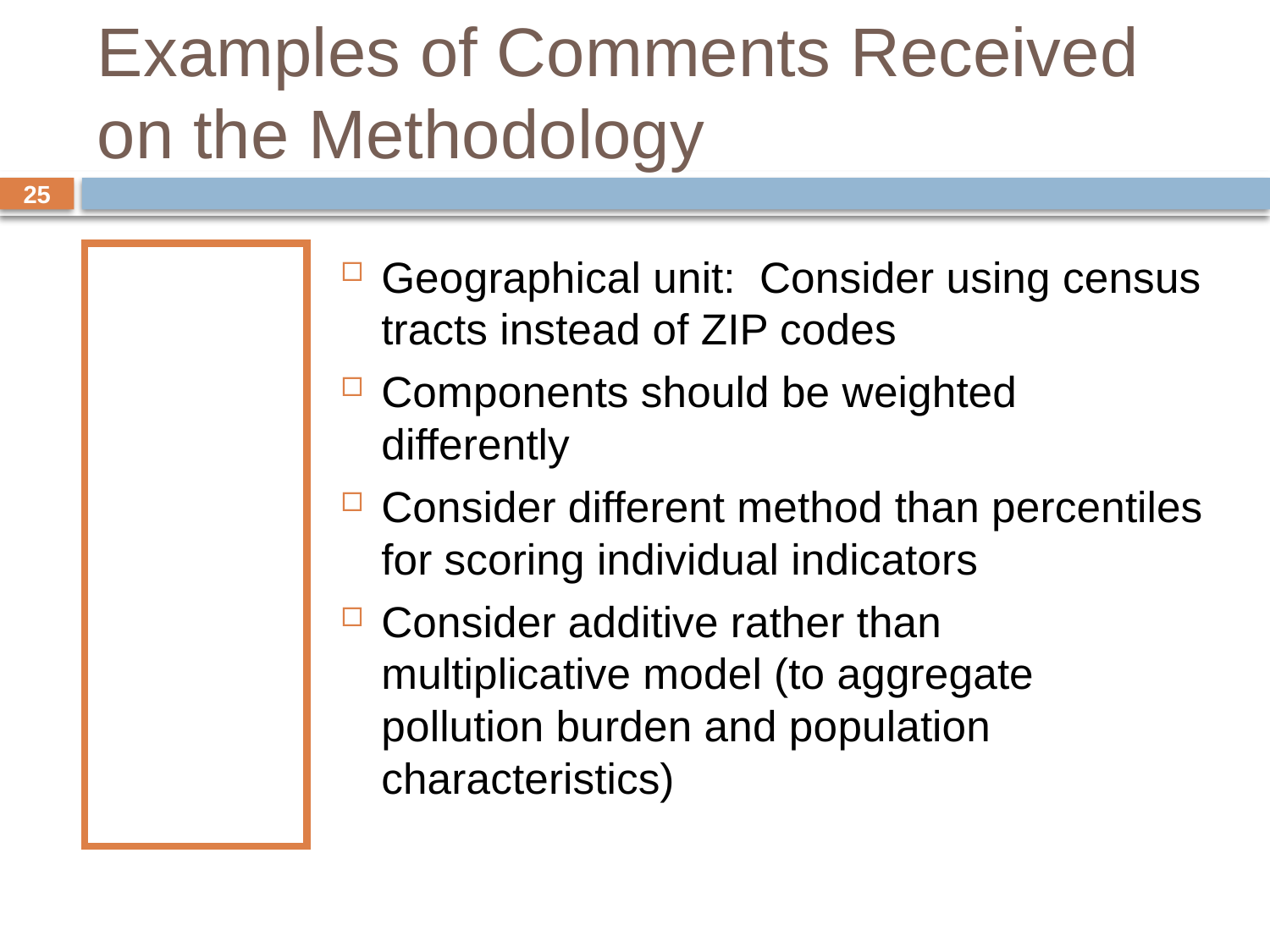

# Examples of Comments Received on the Methodology
25

Geographical unit:  Consider using census tracts instead of ZIP codes
Components should be weighted differently
Consider different method than percentiles for scoring individual indicators
Consider additive rather than multiplicative model (to aggregate pollution burden and population characteristics)